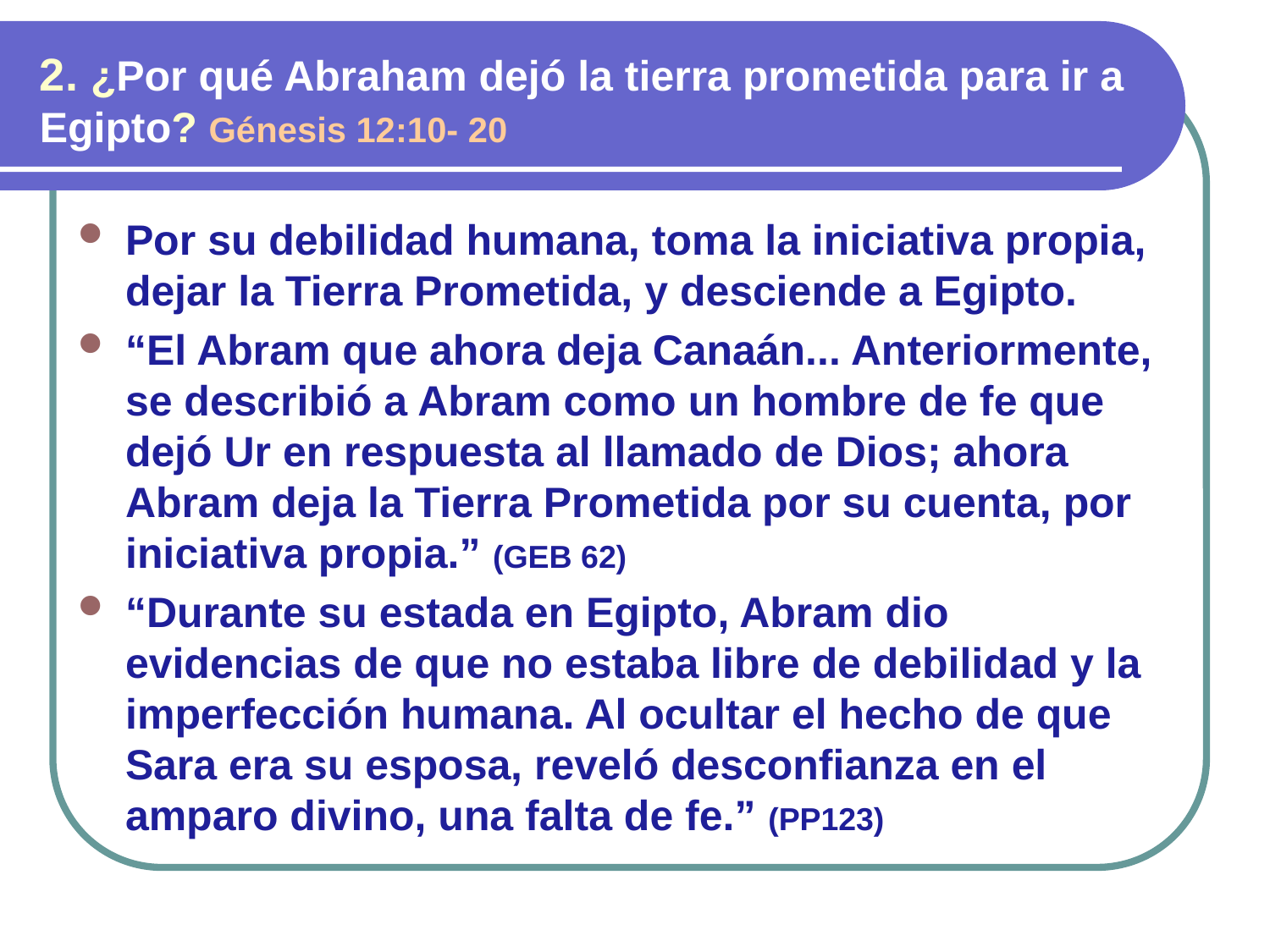

2. ¿Por qué Abraham dejó la tierra prometida para ir a Egipto? Génesis 12:10- 20
Por su debilidad humana, toma la iniciativa propia, dejar la Tierra Prometida, y desciende a Egipto.
“El Abram que ahora deja Canaán... Anteriormente, se describió a Abram como un hombre de fe que dejó Ur en respuesta al llamado de Dios; ahora Abram deja la Tierra Prometida por su cuenta, por iniciativa propia.” (GEB 62)
“Durante su estada en Egipto, Abram dio evidencias de que no estaba libre de debilidad y la imperfección humana. Al ocultar el hecho de que Sara era su esposa, reveló desconfianza en el amparo divino, una falta de fe.” (PP123)